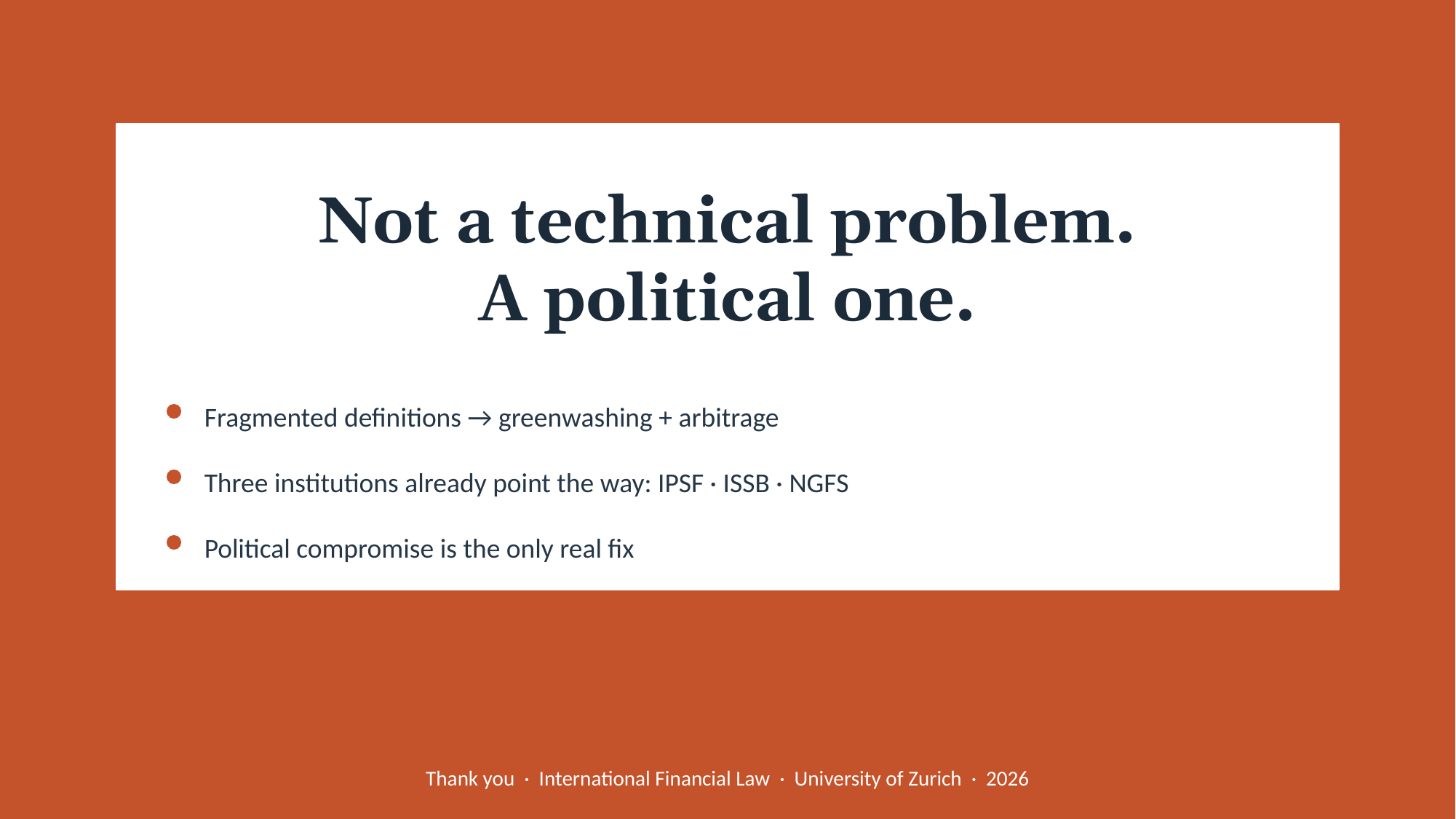

Not a technical problem.
A political one.
Fragmented definitions → greenwashing + arbitrage

Three institutions already point the way: IPSF · ISSB · NGFS

Political compromise is the only real fix

Thank you  ·  International Financial Law  ·  University of Zurich  ·  2026